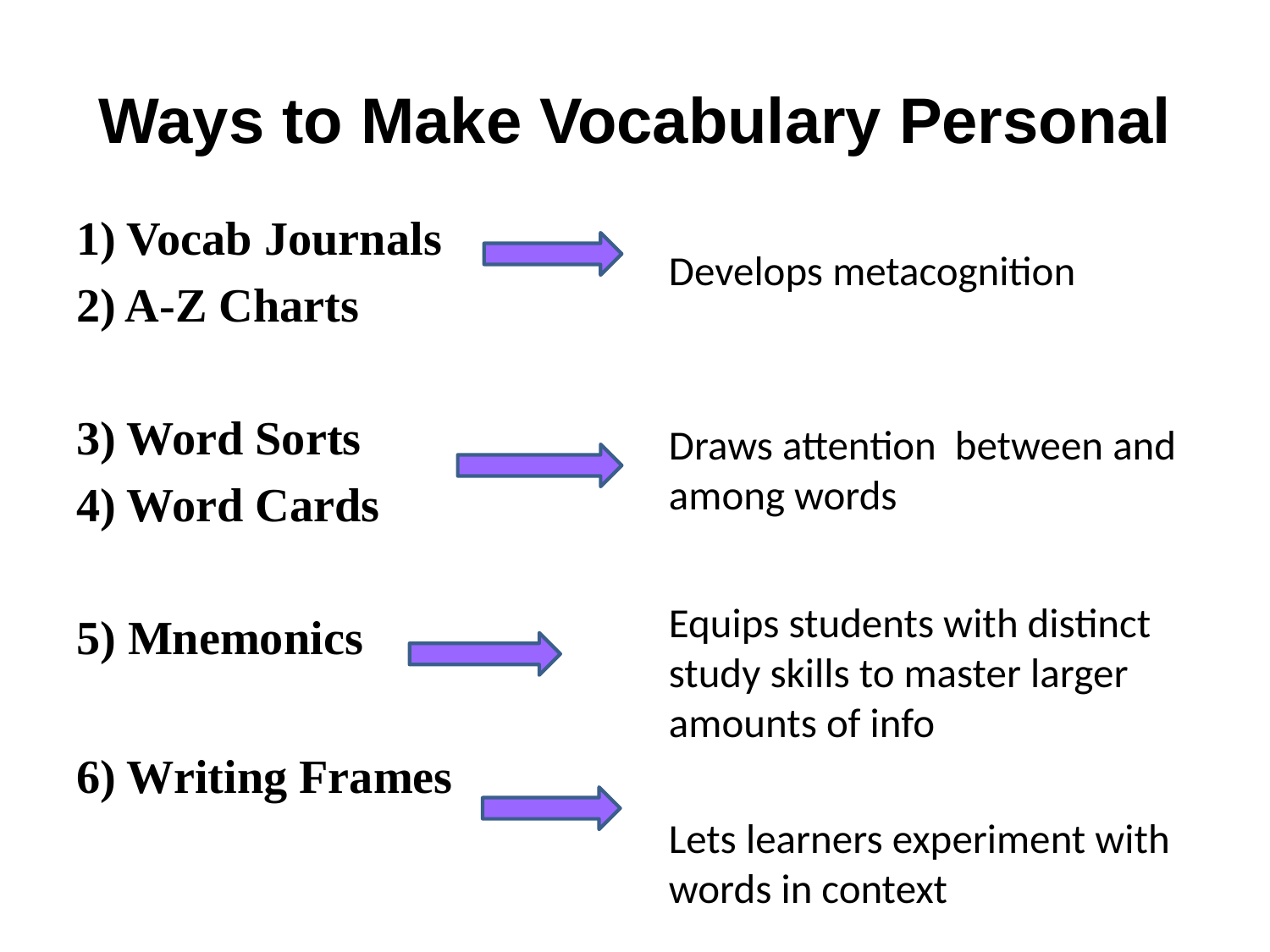

# Ways to Make Vocabulary Personal

Develops metacognition

Draws attention  between and among words

Equips students with distinct study skills to master larger amounts of info

Lets learners experiment with words in context
1) Vocab Journals
2) A-Z Charts

3) Word Sorts
4) Word Cards

5) Mnemonics

6) Writing Frames